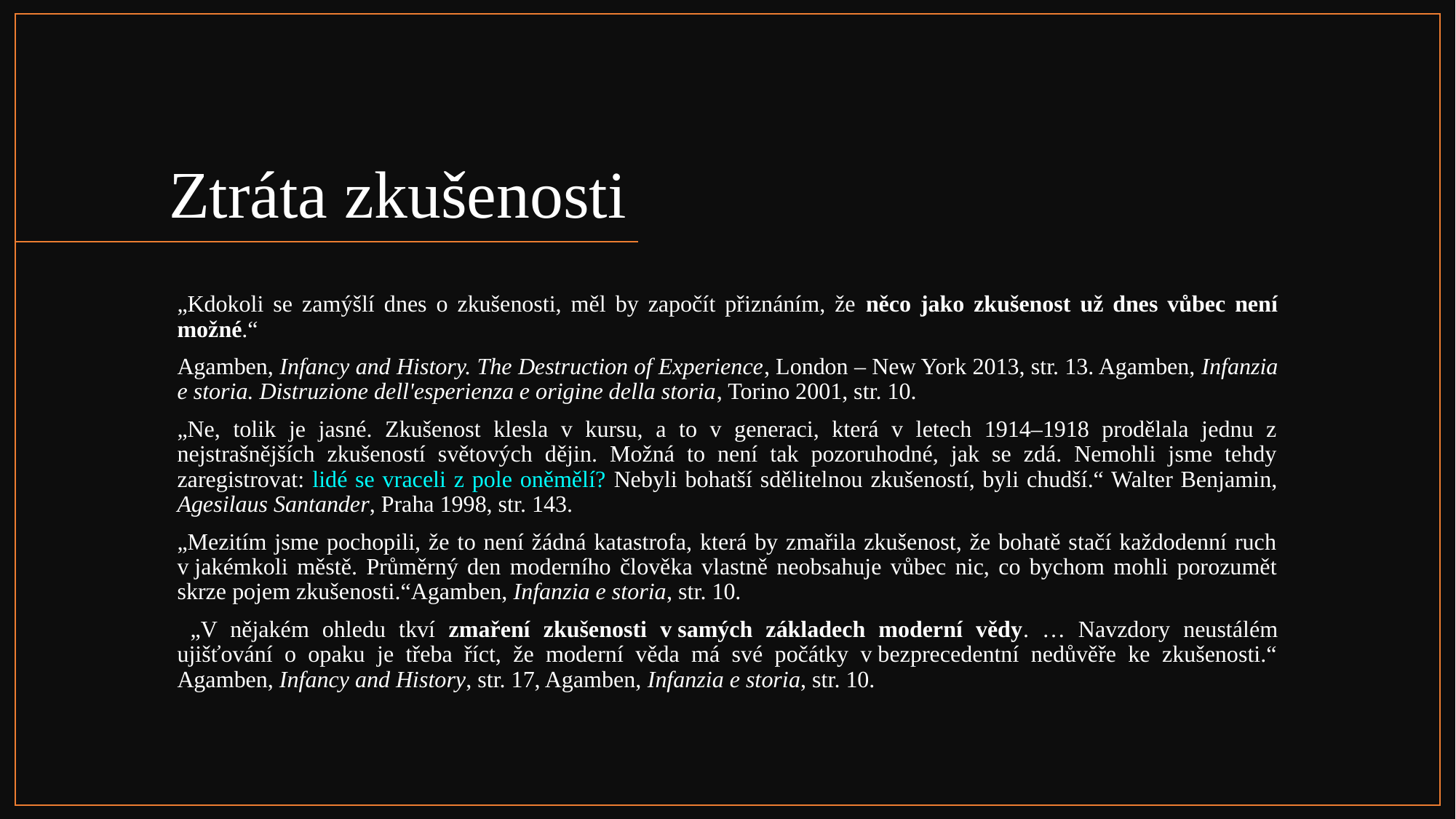

# Ztráta zkušenosti
„Kdokoli se zamýšlí dnes o zkušenosti, měl by započít přiznáním, že něco jako zkušenost už dnes vůbec není možné.“
Agamben, Infancy and History. The Destruction of Experience, London – New York 2013, str. 13. Agamben, Infanzia e storia. Distruzione dell'esperienza e origine della storia, Torino 2001, str. 10.
„Ne, tolik je jasné. Zkušenost klesla v kursu, a to v generaci, která v letech 1914–1918 prodělala jednu z nejstrašnějších zkušeností světových dějin. Možná to není tak pozoruhodné, jak se zdá. Nemohli jsme tehdy zaregistrovat: lidé se vraceli z pole oněmělí? Nebyli bohatší sdělitelnou zkušeností, byli chudší.“ Walter Benjamin, Agesilaus Santander, Praha 1998, str. 143.
„Mezitím jsme pochopili, že to není žádná katastrofa, která by zmařila zkušenost, že bohatě stačí každodenní ruch v jakémkoli městě. Průměrný den moderního člověka vlastně neobsahuje vůbec nic, co bychom mohli porozumět skrze pojem zkušenosti.“Agamben, Infanzia e storia, str. 10.
 „V nějakém ohledu tkví zmaření zkušenosti v samých základech moderní vědy. … Navzdory neustálém ujišťování o opaku je třeba říct, že moderní věda má své počátky v bezprecedentní nedůvěře ke zkušenosti.“ Agamben, Infancy and History, str. 17, Agamben, Infanzia e storia, str. 10.